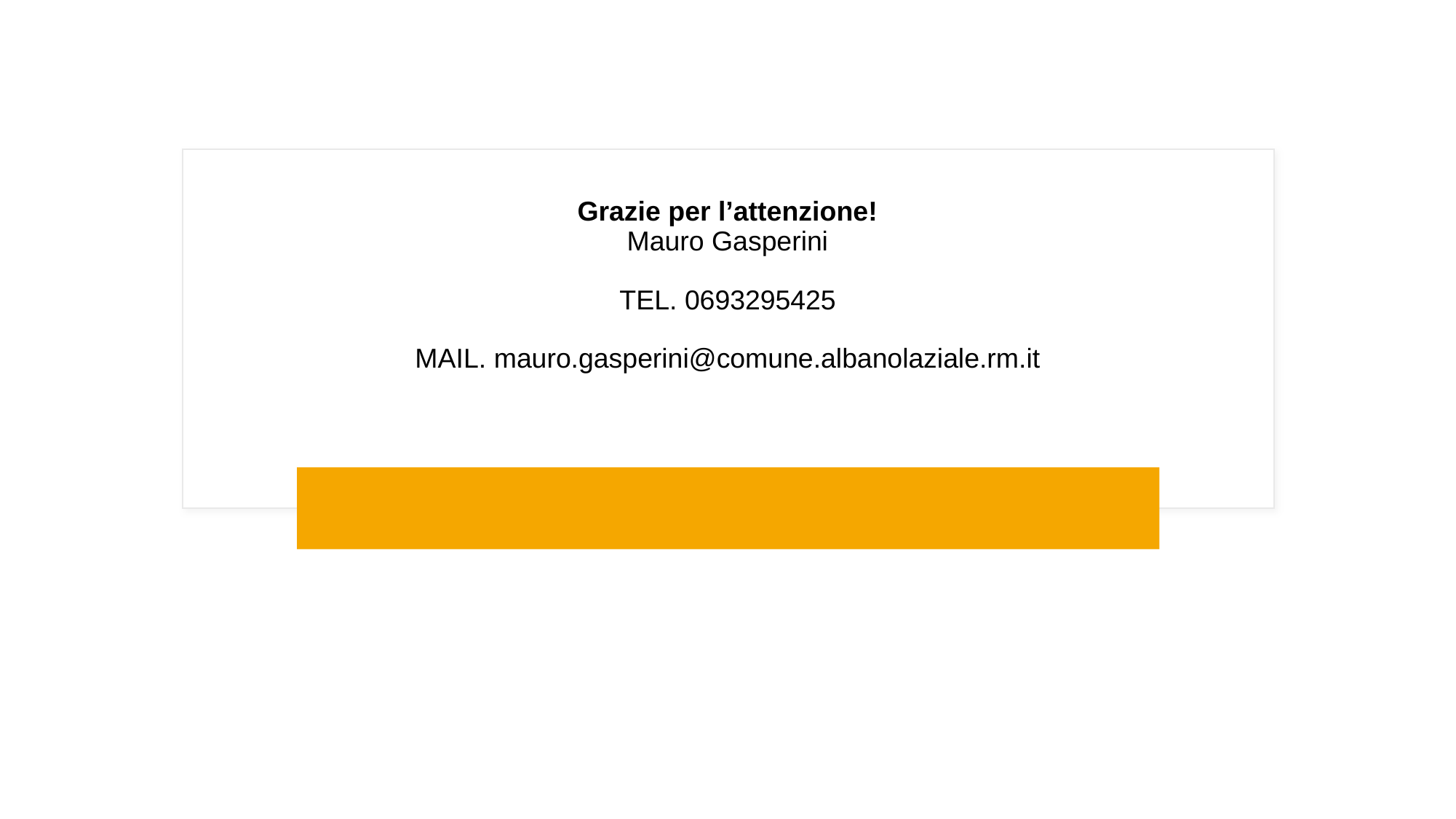

# Grazie per l’attenzione! Mauro Gasperini TEL. 0693295425 MAIL. mauro.gasperini@comune.albanolaziale.rm.it